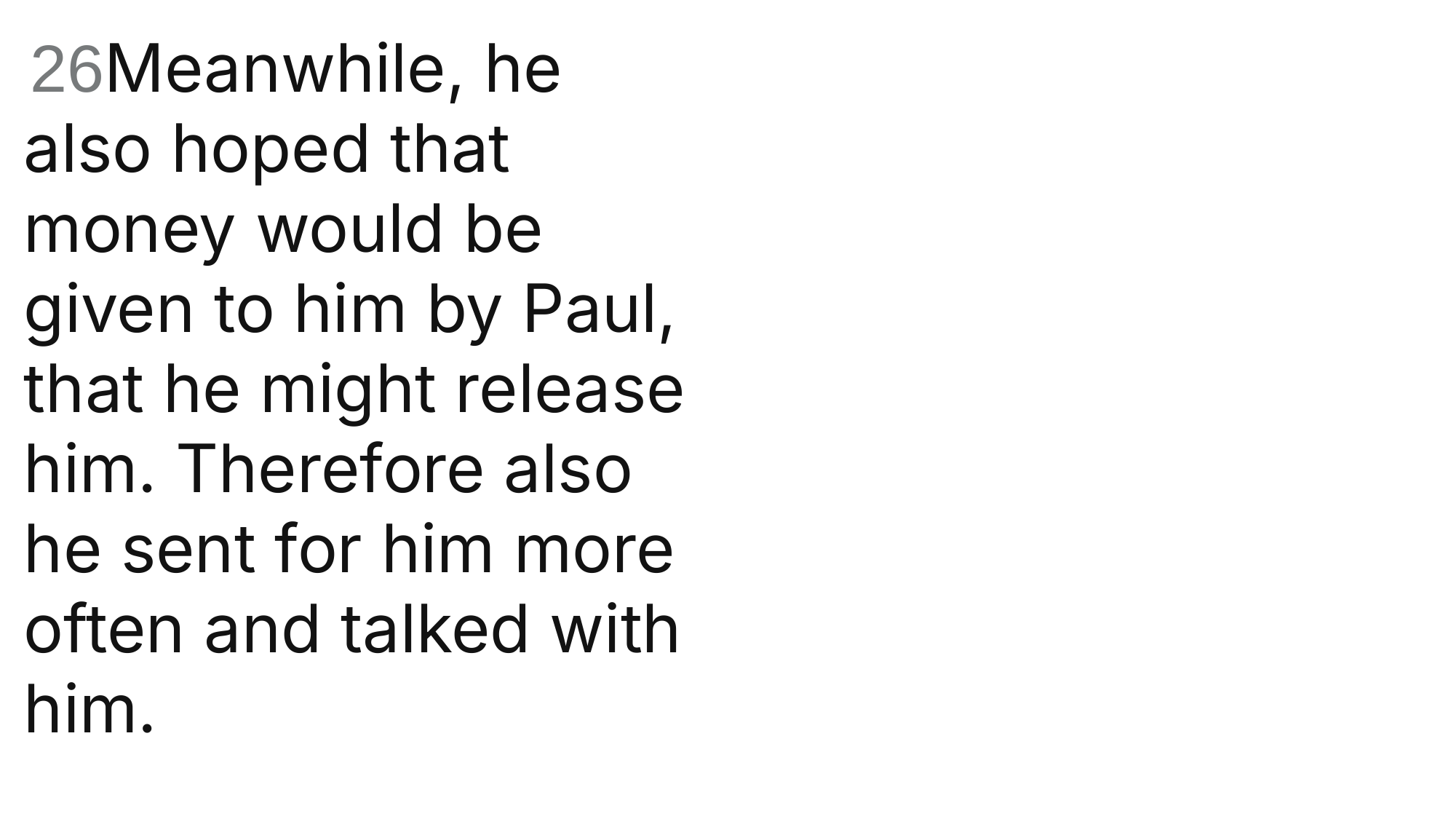

26Meanwhile, he also hoped that money would be given to him by Paul, that he might release him. Therefore also he sent for him more often and talked with him.